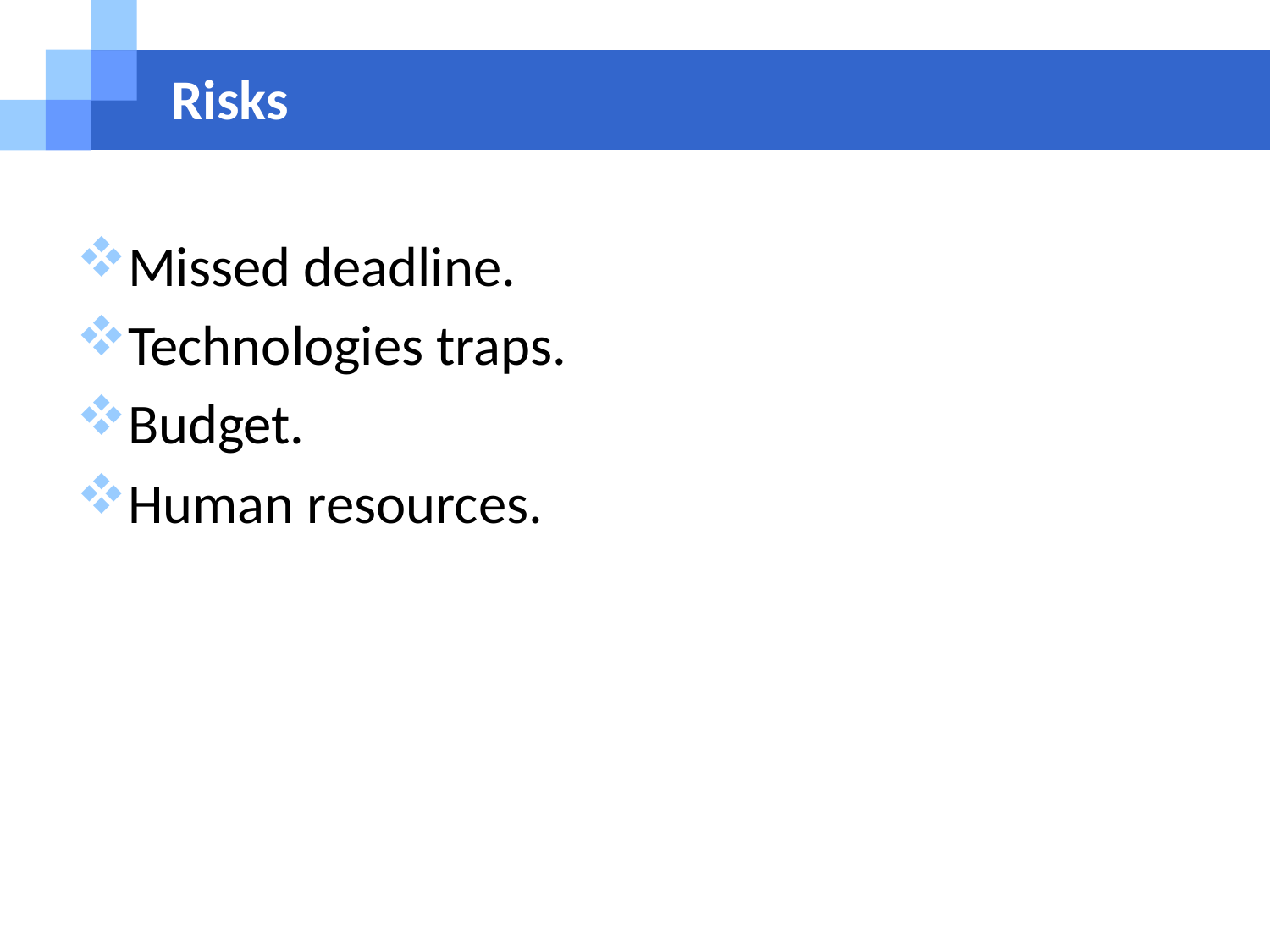

# Risks
Missed deadline.
Technologies traps.
Budget.
Human resources.